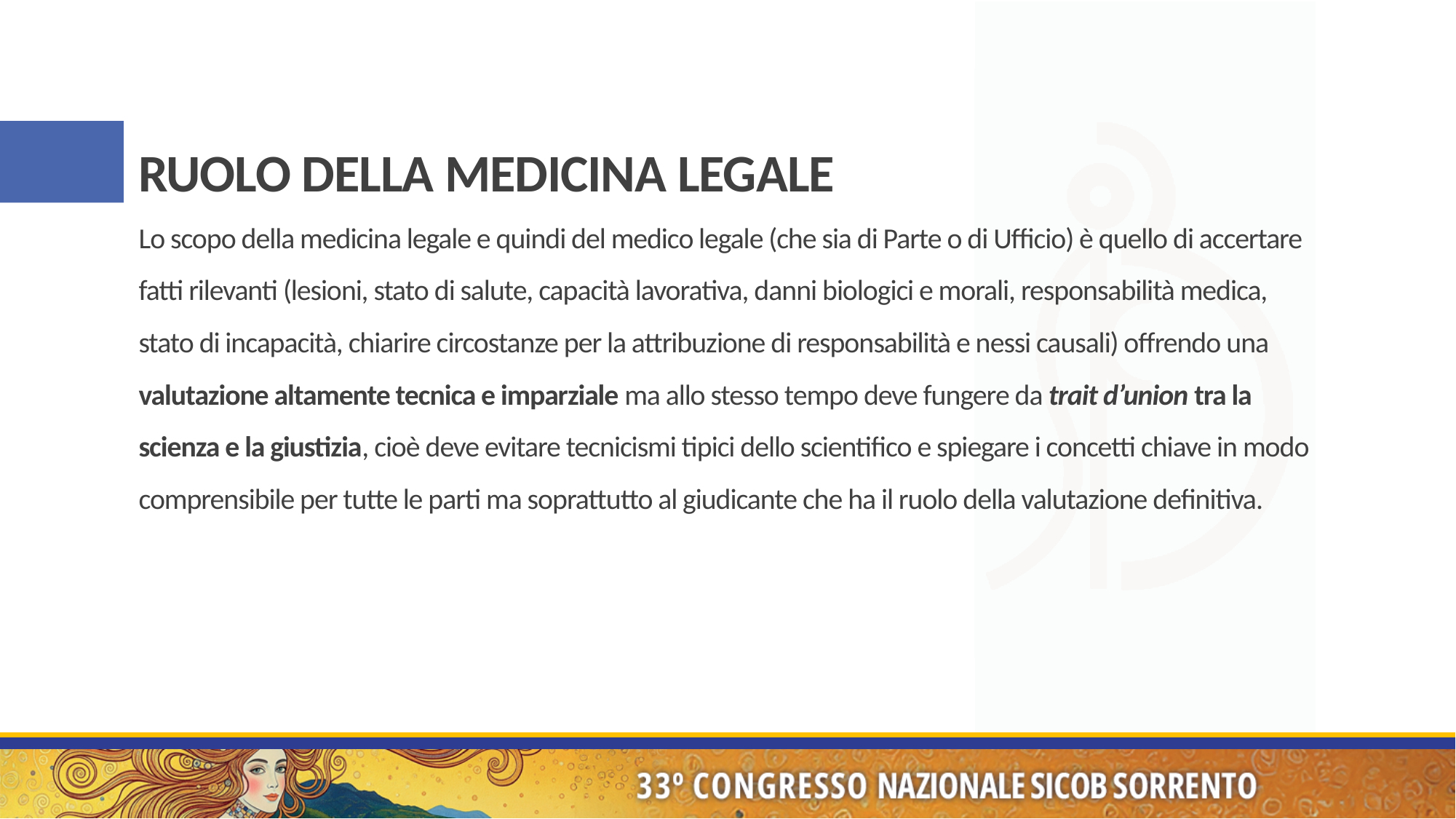

# RUOLO DELLA MEDICINA LEGALE Lo scopo della medicina legale e quindi del medico legale (che sia di Parte o di Ufficio) è quello di accertare fatti rilevanti (lesioni, stato di salute, capacità lavorativa, danni biologici e morali, responsabilità medica, stato di incapacità, chiarire circostanze per la attribuzione di responsabilità e nessi causali) offrendo una valutazione altamente tecnica e imparziale ma allo stesso tempo deve fungere da trait d’union tra la scienza e la giustizia, cioè deve evitare tecnicismi tipici dello scientifico e spiegare i concetti chiave in modo comprensibile per tutte le parti ma soprattutto al giudicante che ha il ruolo della valutazione definitiva.